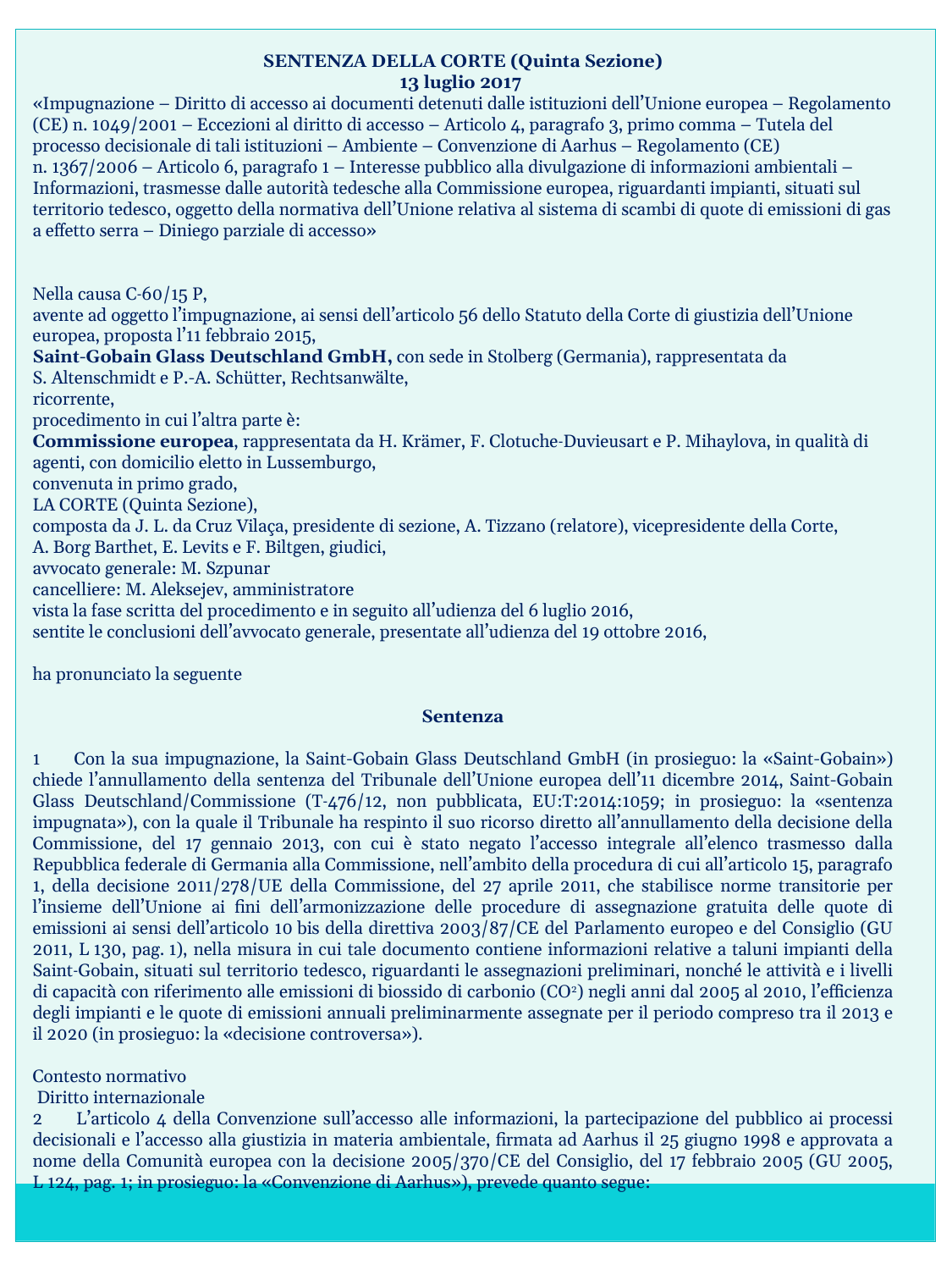

SENTENZA DELLA CORTE (Quinta Sezione)
13 luglio 2017
«Impugnazione – Diritto di accesso ai documenti detenuti dalle istituzioni dell’Unione europea – Regolamento (CE) n. 1049/2001 – Eccezioni al diritto di accesso – Articolo 4, paragrafo 3, primo comma – Tutela del processo decisionale di tali istituzioni – Ambiente – Convenzione di Aarhus – Regolamento (CE) n. 1367/2006 – Articolo 6, paragrafo 1 – Interesse pubblico alla divulgazione di informazioni ambientali – Informazioni, trasmesse dalle autorità tedesche alla Commissione europea, riguardanti impianti, situati sul territorio tedesco, oggetto della normativa dell’Unione relativa al sistema di scambi di quote di emissioni di gas a effetto serra – Diniego parziale di accesso»

Nella causa C‑60/15 P,
avente ad oggetto l’impugnazione, ai sensi dell’articolo 56 dello Statuto della Corte di giustizia dell’Unione europea, proposta l’11 febbraio 2015,
Saint-Gobain Glass Deutschland GmbH, con sede in Stolberg (Germania), rappresentata da S. Altenschmidt e P.-A. Schütter, Rechtsanwälte,
ricorrente,
procedimento in cui l’altra parte è:
Commissione europea, rappresentata da H. Krämer, F. Clotuche‑Duvieusart e P. Mihaylova, in qualità di agenti, con domicilio eletto in Lussemburgo,
convenuta in primo grado,
LA CORTE (Quinta Sezione),
composta da J. L. da Cruz Vilaça, presidente di sezione, A. Tizzano (relatore), vicepresidente della Corte, A. Borg Barthet, E. Levits e F. Biltgen, giudici,
avvocato generale: M. Szpunar
cancelliere: M. Aleksejev, amministratore
vista la fase scritta del procedimento e in seguito all’udienza del 6 luglio 2016,
sentite le conclusioni dell’avvocato generale, presentate all’udienza del 19 ottobre 2016,

ha pronunciato la seguente

Sentenza

1        Con la sua impugnazione, la Saint-Gobain Glass Deutschland GmbH (in prosieguo: la «Saint-Gobain») chiede l’annullamento della sentenza del Tribunale dell’Unione europea dell’11 dicembre 2014, Saint-Gobain Glass Deutschland/Commissione (T‑476/12, non pubblicata, EU:T:2014:1059; in prosieguo: la «sentenza impugnata»), con la quale il Tribunale ha respinto il suo ricorso diretto all’annullamento della decisione della Commissione, del 17 gennaio 2013, con cui è stato negato l’accesso integrale all’elenco trasmesso dalla Repubblica federale di Germania alla Commissione, nell’ambito della procedura di cui all’articolo 15, paragrafo 1, della decisione 2011/278/UE della Commissione, del 27 aprile 2011, che stabilisce norme transitorie per l’insieme dell’Unione ai fini dell’armonizzazione delle procedure di assegnazione gratuita delle quote di emissioni ai sensi dell’articolo 10 bis della direttiva 2003/87/CE del Parlamento europeo e del Consiglio (GU 2011, L 130, pag. 1), nella misura in cui tale documento contiene informazioni relative a taluni impianti della Saint‑Gobain, situati sul territorio tedesco, riguardanti le assegnazioni preliminari, nonché le attività e i livelli di capacità con riferimento alle emissioni di biossido di carbonio (CO2) negli anni dal 2005 al 2010, l’efficienza degli impianti e le quote di emissioni annuali preliminarmente assegnate per il periodo compreso tra il 2013 e il 2020 (in prosieguo: la «decisione controversa»).

Contesto normativo
 Diritto internazionale
2        L’articolo 4 della Convenzione sull’accesso alle informazioni, la partecipazione del pubblico ai processi decisionali e l’accesso alla giustizia in materia ambientale, firmata ad Aarhus il 25 giugno 1998 e approvata a nome della Comunità europea con la decisione 2005/370/CE del Consiglio, del 17 febbraio 2005 (GU 2005, L 124, pag. 1; in prosieguo: la «Convenzione di Aarhus»), prevede quanto segue: